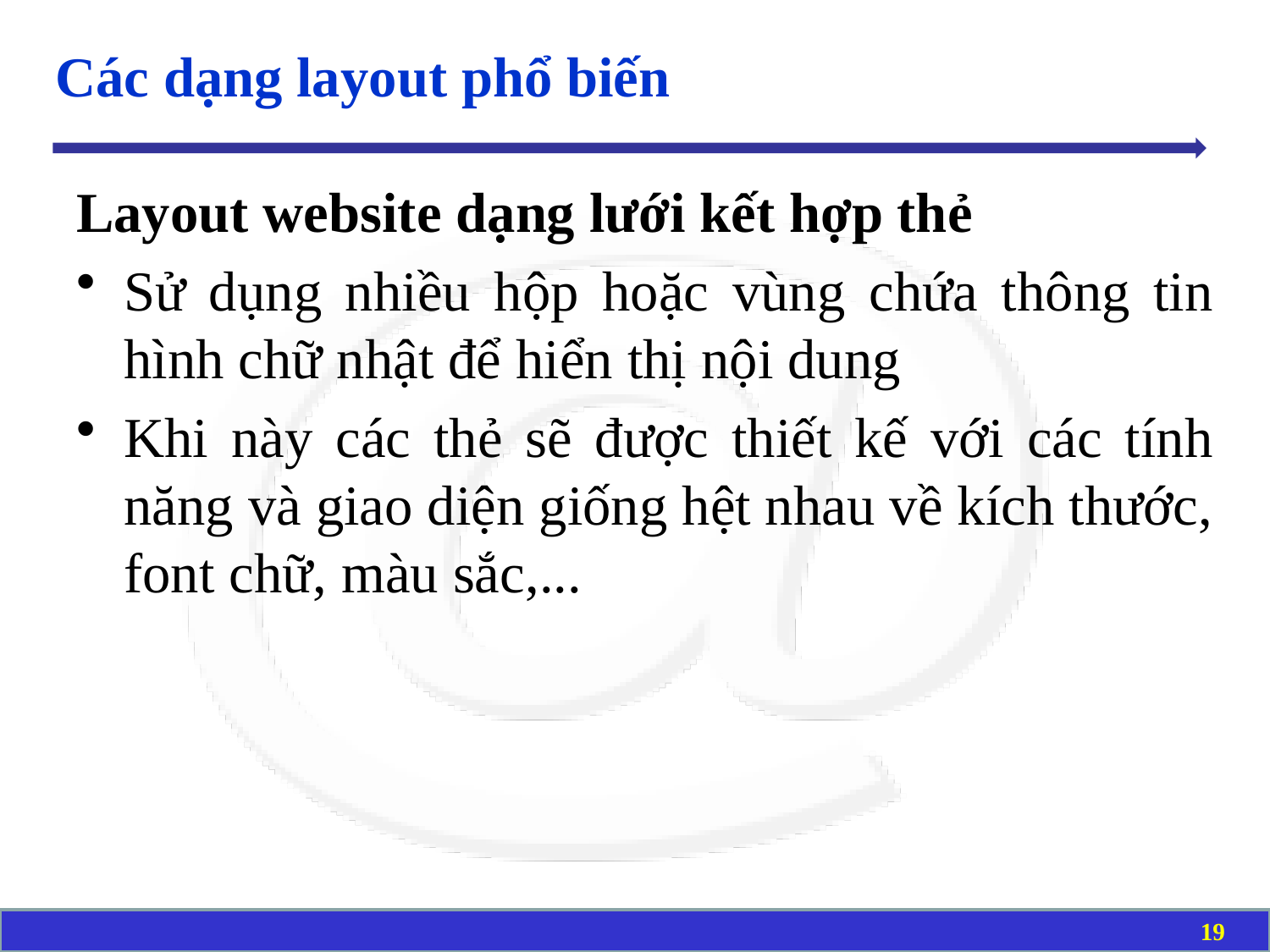

# Các dạng layout phổ biến
Layout website dạng lưới kết hợp thẻ
Sử dụng nhiều hộp hoặc vùng chứa thông tin hình chữ nhật để hiển thị nội dung
Khi này các thẻ sẽ được thiết kế với các tính năng và giao diện giống hệt nhau về kích thước, font chữ, màu sắc,...

19